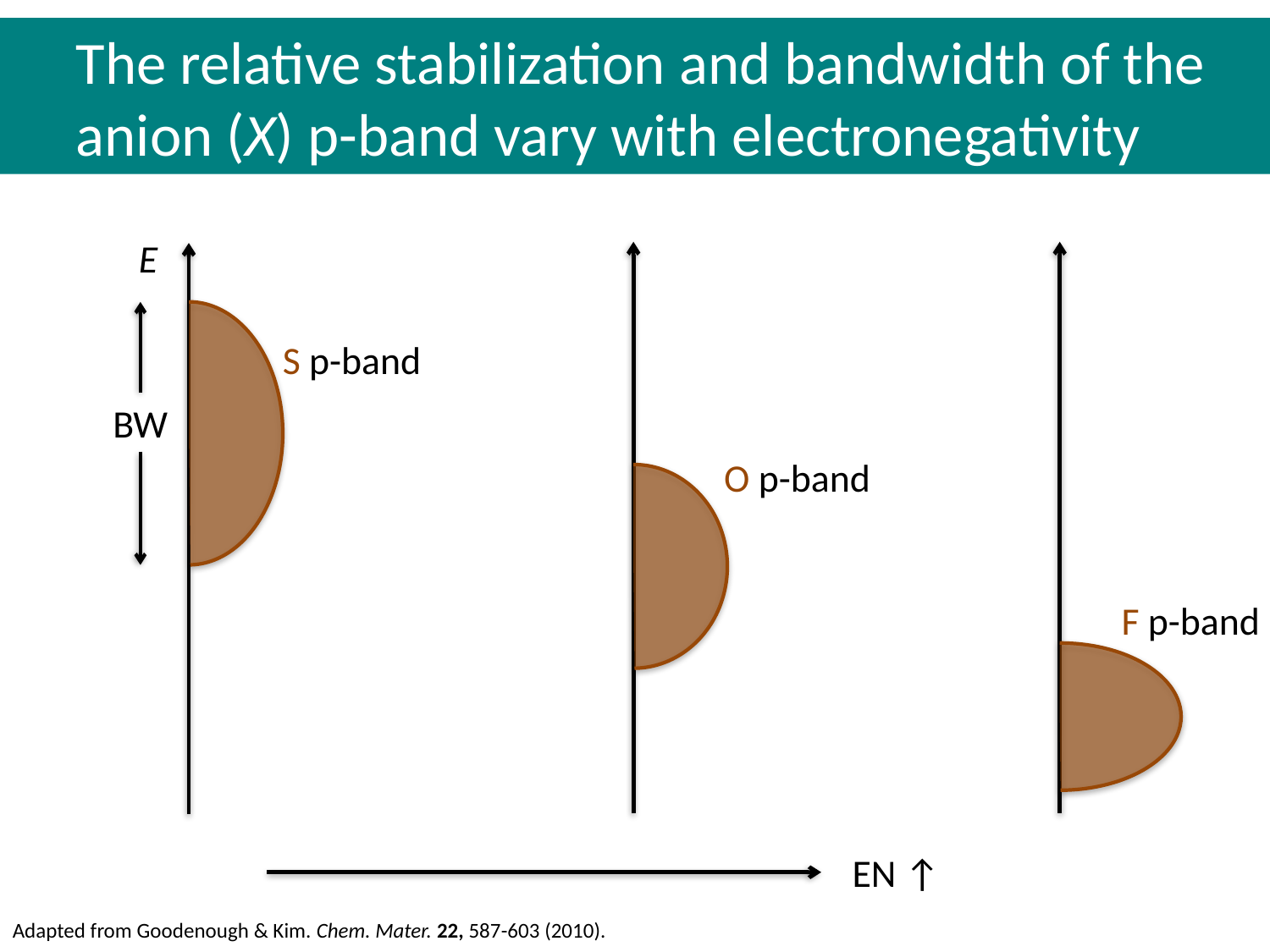

The relative stabilization and bandwidth of the anion (X) p-band vary with electronegativity
E
S p-band

BW
O p-band

F p-band

EN ↑
Adapted from Goodenough & Kim. Chem. Mater. 22, 587-603 (2010).